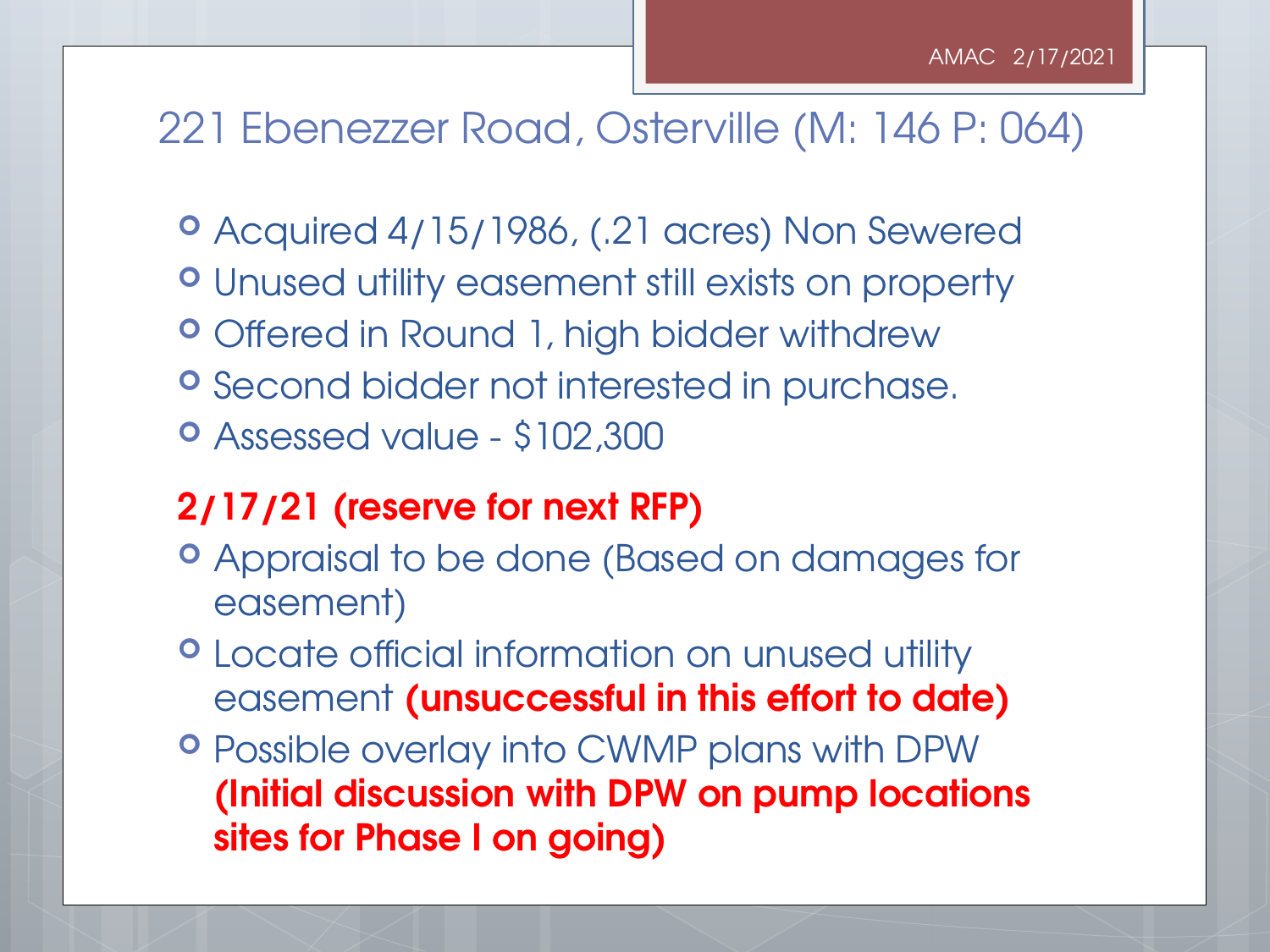

AMAC   2/17/2021
221 Ebenezzer Road, Osterville (M: 146 P: 064)
Acquired 4/15/1986, (.21 acres) Non Sewered
Unused utility easement still exists on property
Offered in Round 1, high bidder withdrew
Second bidder not interested in purchase.
Assessed value - $102,300

2/17/21 (reserve for next RFP)
Appraisal to be done (Based on damages for easement)
Locate official information on unused utility easement (unsuccessful in this effort to date)
Possible overlay into CWMP plans with DPW (Initial discussion with DPW on pump locations sites for Phase I on going)